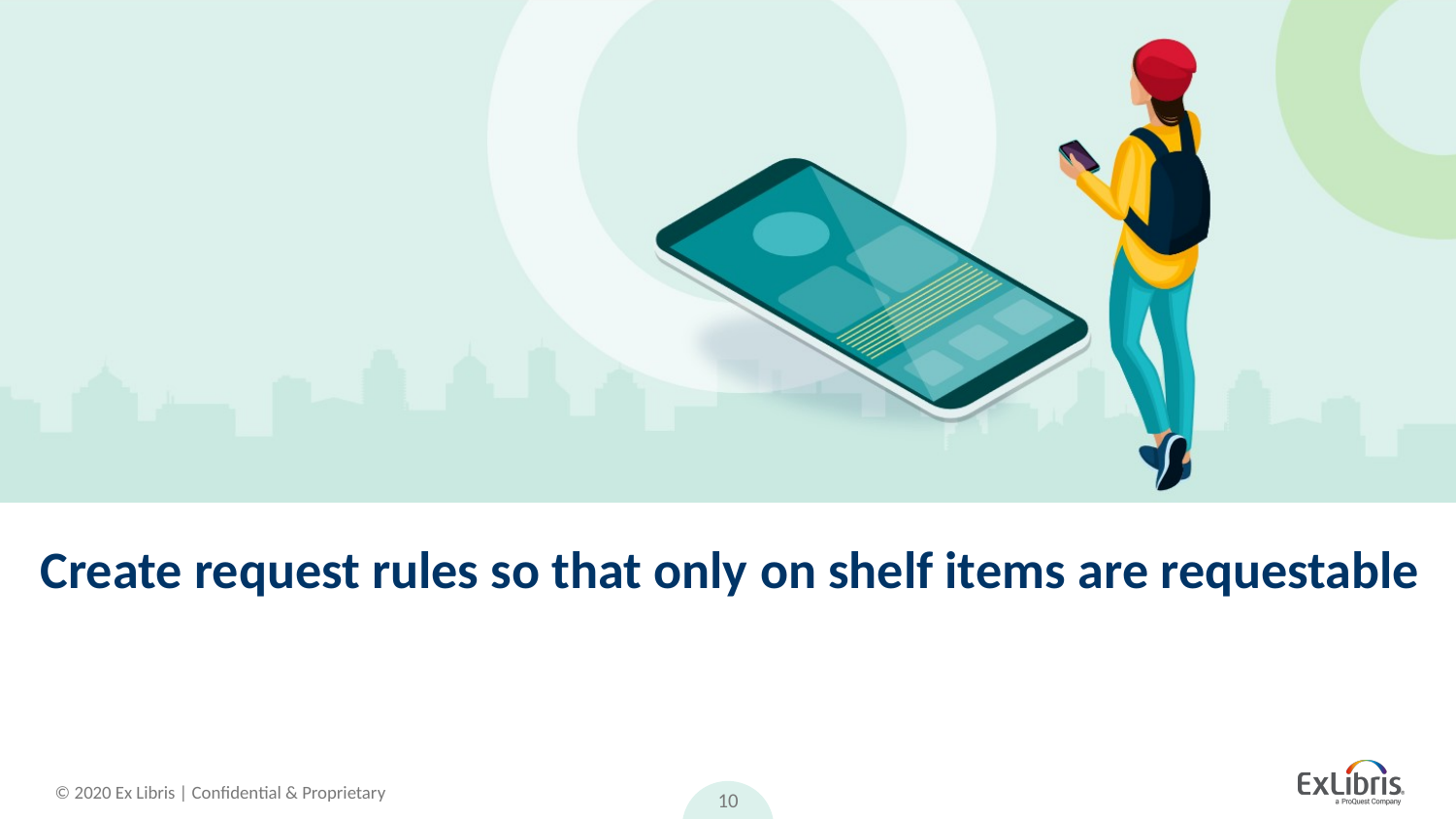

# Create request rules so that only on shelf items are requestable
10